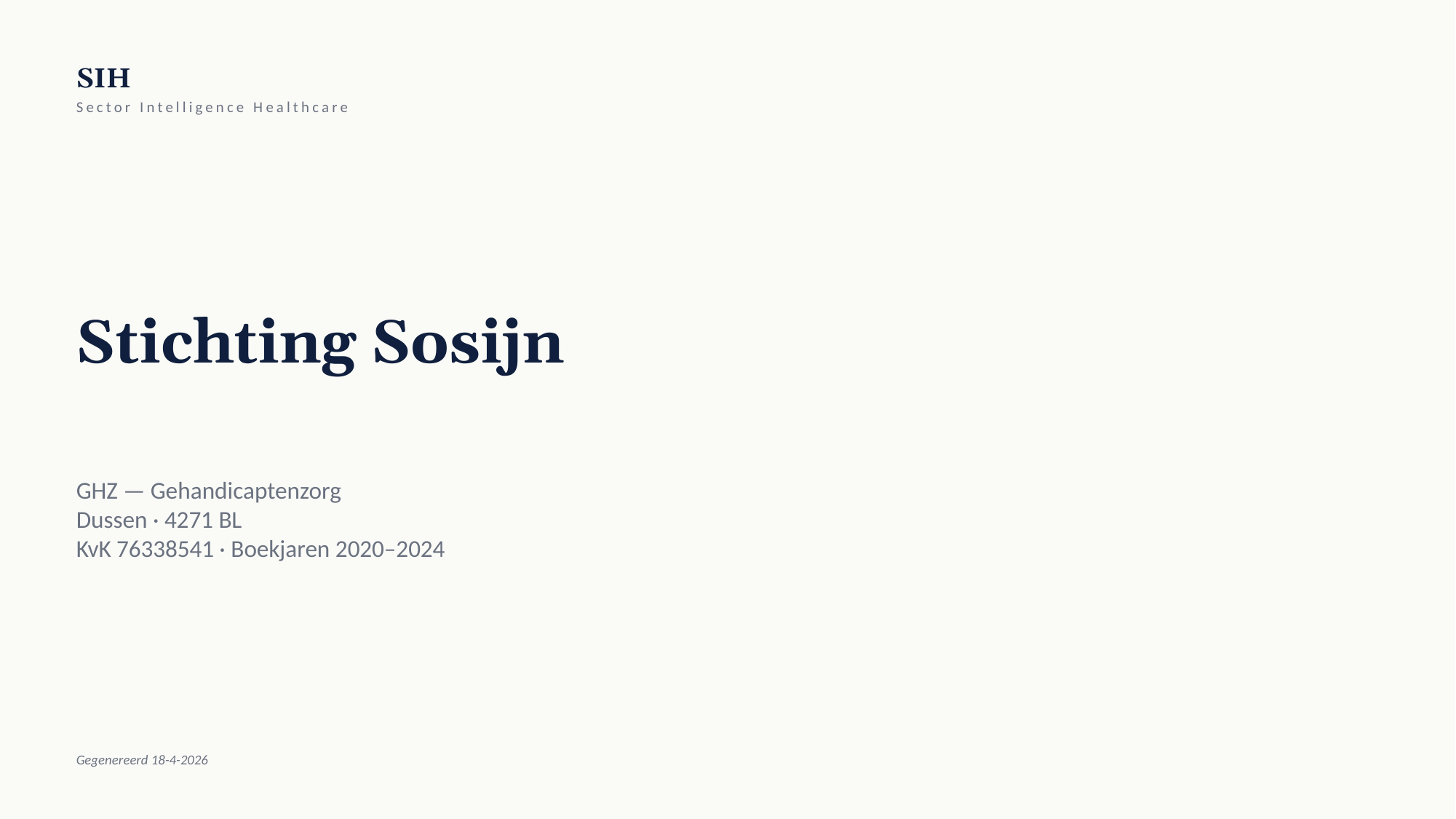

SIH
Sector Intelligence Healthcare
Stichting Sosijn
GHZ — Gehandicaptenzorg
Dussen · 4271 BL
KvK 76338541 · Boekjaren 2020–2024
Gegenereerd 18-4-2026